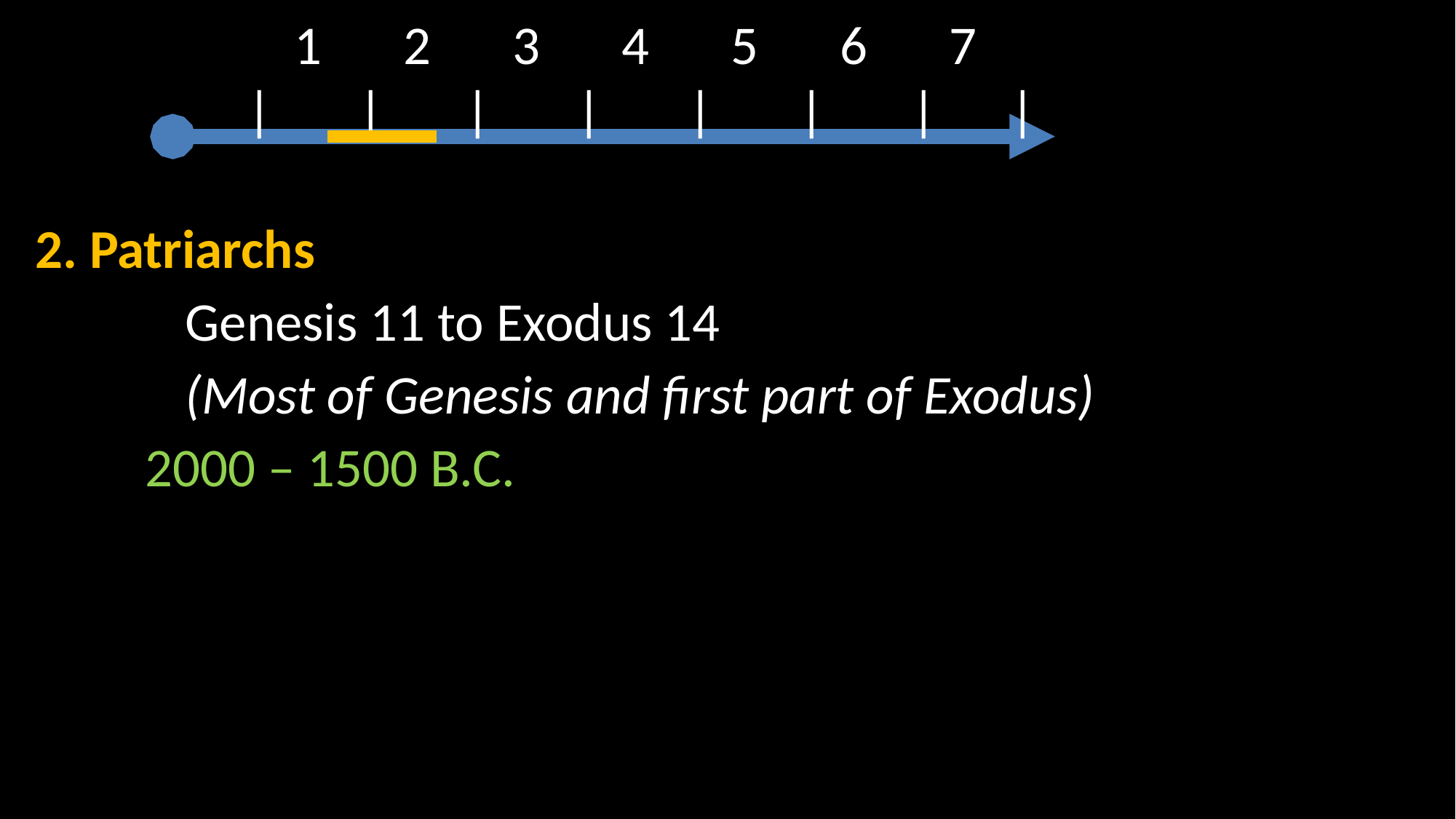

1	2	3	4	5	6	7
		     |       |	     |       |       |       |       |      |

2. Patriarchs
		Genesis 11 to Exodus 14
		(Most of Genesis and first part of Exodus)
2000 – 1500 B.C.